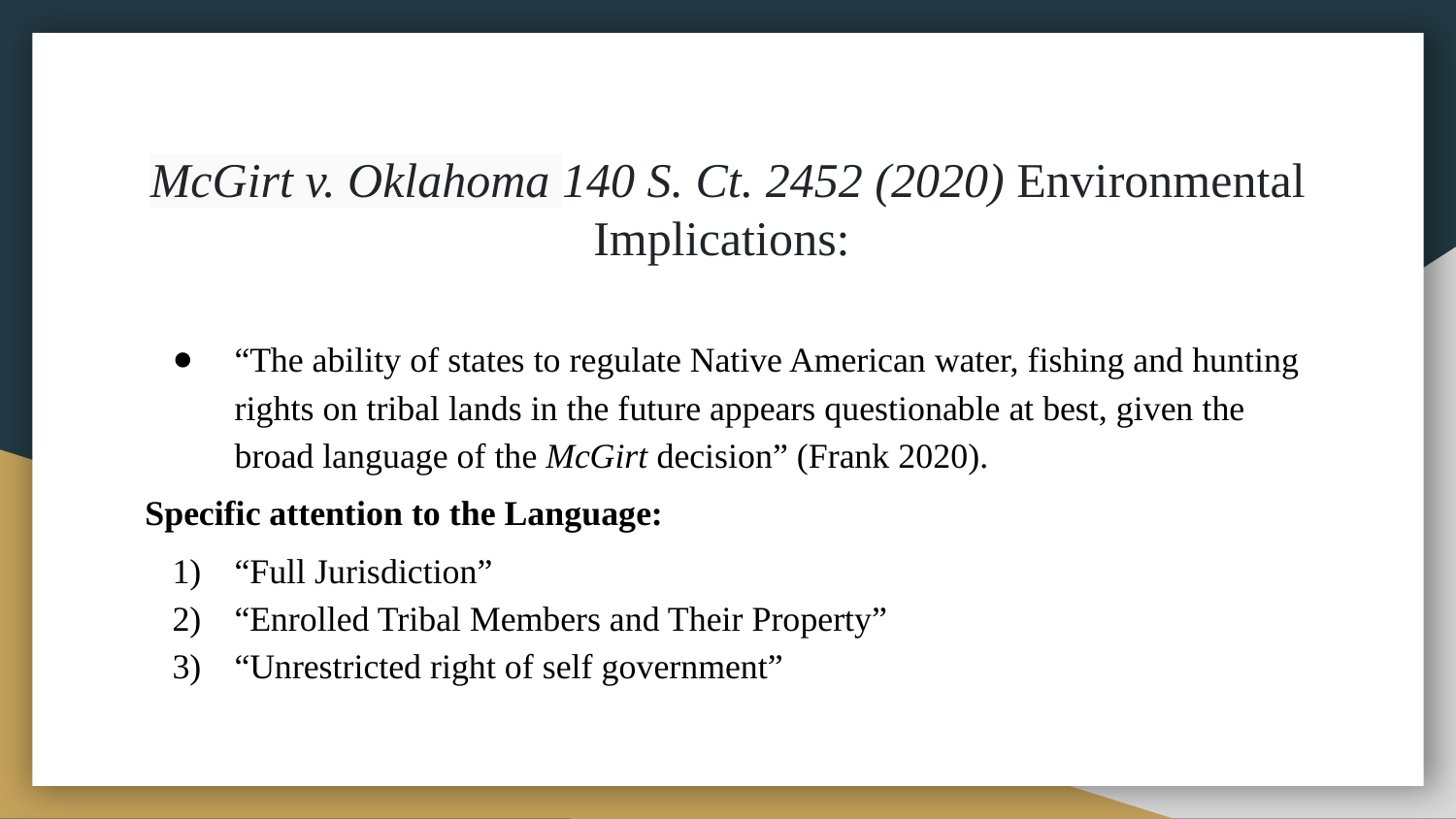

# McGirt v. Oklahoma 140 S. Ct. 2452 (2020) Environmental Implications:
“The ability of states to regulate Native American water, fishing and hunting rights on tribal lands in the future appears questionable at best, given the broad language of the McGirt decision” (Frank 2020).
Specific attention to the Language:
“Full Jurisdiction”
“Enrolled Tribal Members and Their Property”
“Unrestricted right of self government”